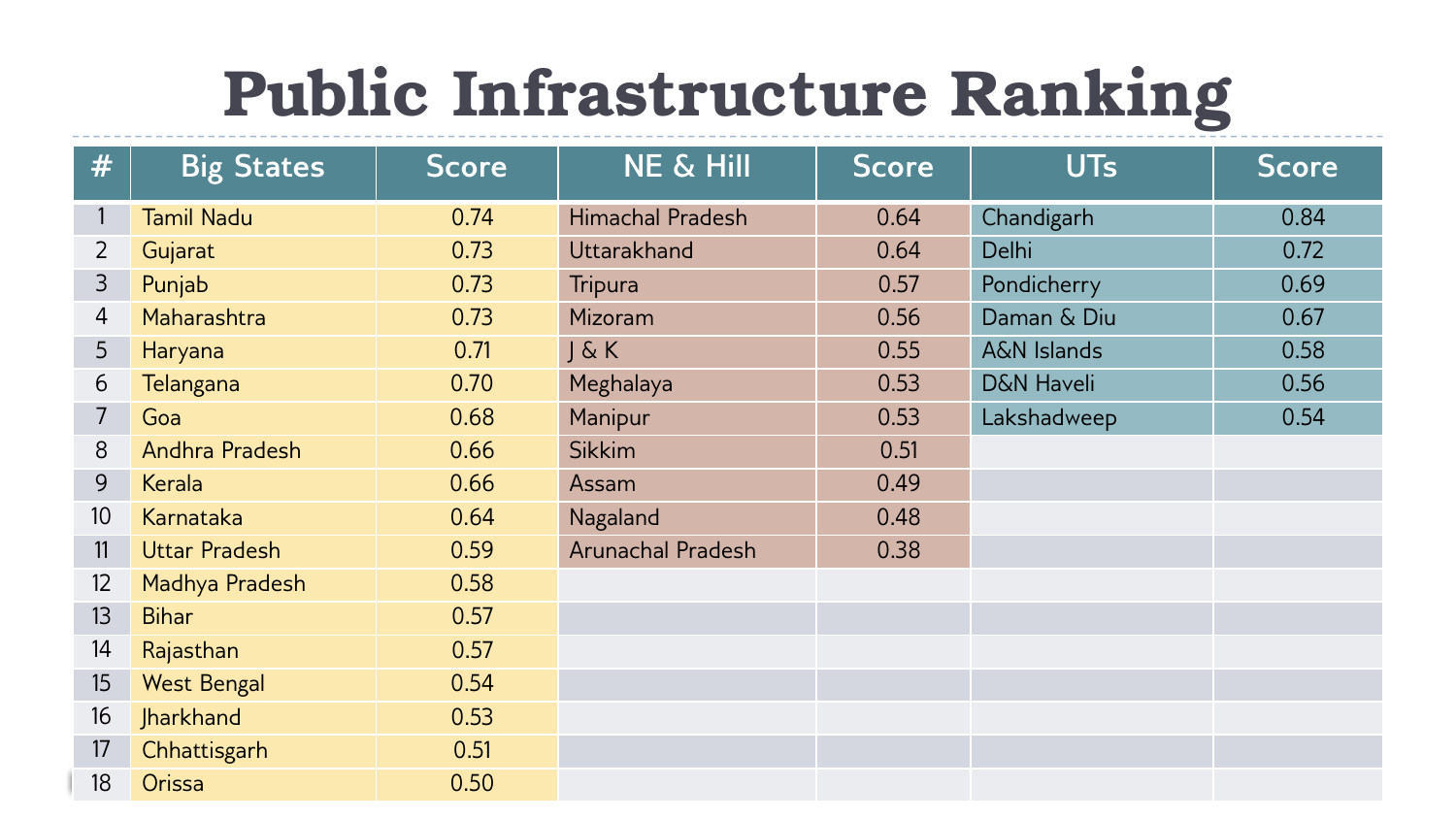

# Public Infrastructure Ranking
| # | Big States | Score | NE & Hill | Score | UTs | Score |
| --- | --- | --- | --- | --- | --- | --- |
| 1 | Tamil Nadu | 0.74 | Himachal Pradesh | 0.64 | Chandigarh | 0.84 |
| 2 | Gujarat | 0.73 | Uttarakhand | 0.64 | Delhi | 0.72 |
| 3 | Punjab | 0.73 | Tripura | 0.57 | Pondicherry | 0.69 |
| 4 | Maharashtra | 0.73 | Mizoram | 0.56 | Daman & Diu | 0.67 |
| 5 | Haryana | 0.71 | J & K | 0.55 | A&N Islands | 0.58 |
| 6 | Telangana | 0.70 | Meghalaya | 0.53 | D&N Haveli | 0.56 |
| 7 | Goa | 0.68 | Manipur | 0.53 | Lakshadweep | 0.54 |
| 8 | Andhra Pradesh | 0.66 | Sikkim | 0.51 |  |  |
| 9 | Kerala | 0.66 | Assam | 0.49 |  |  |
| 10 | Karnataka | 0.64 | Nagaland | 0.48 |  |  |
| 11 | Uttar Pradesh | 0.59 | Arunachal Pradesh | 0.38 |  |  |
| 12 | Madhya Pradesh | 0.58 |  |  |  |  |
| 13 | Bihar | 0.57 |  |  |  |  |
| 14 | Rajasthan | 0.57 |  |  |  |  |
| 15 | West Bengal | 0.54 |  |  |  |  |
| 16 | Jharkhand | 0.53 |  |  |  |  |
| 17 | Chhattisgarh | 0.51 |  |  |  |  |
| 18 | Orissa | 0.50 |  |  |  |  |
19